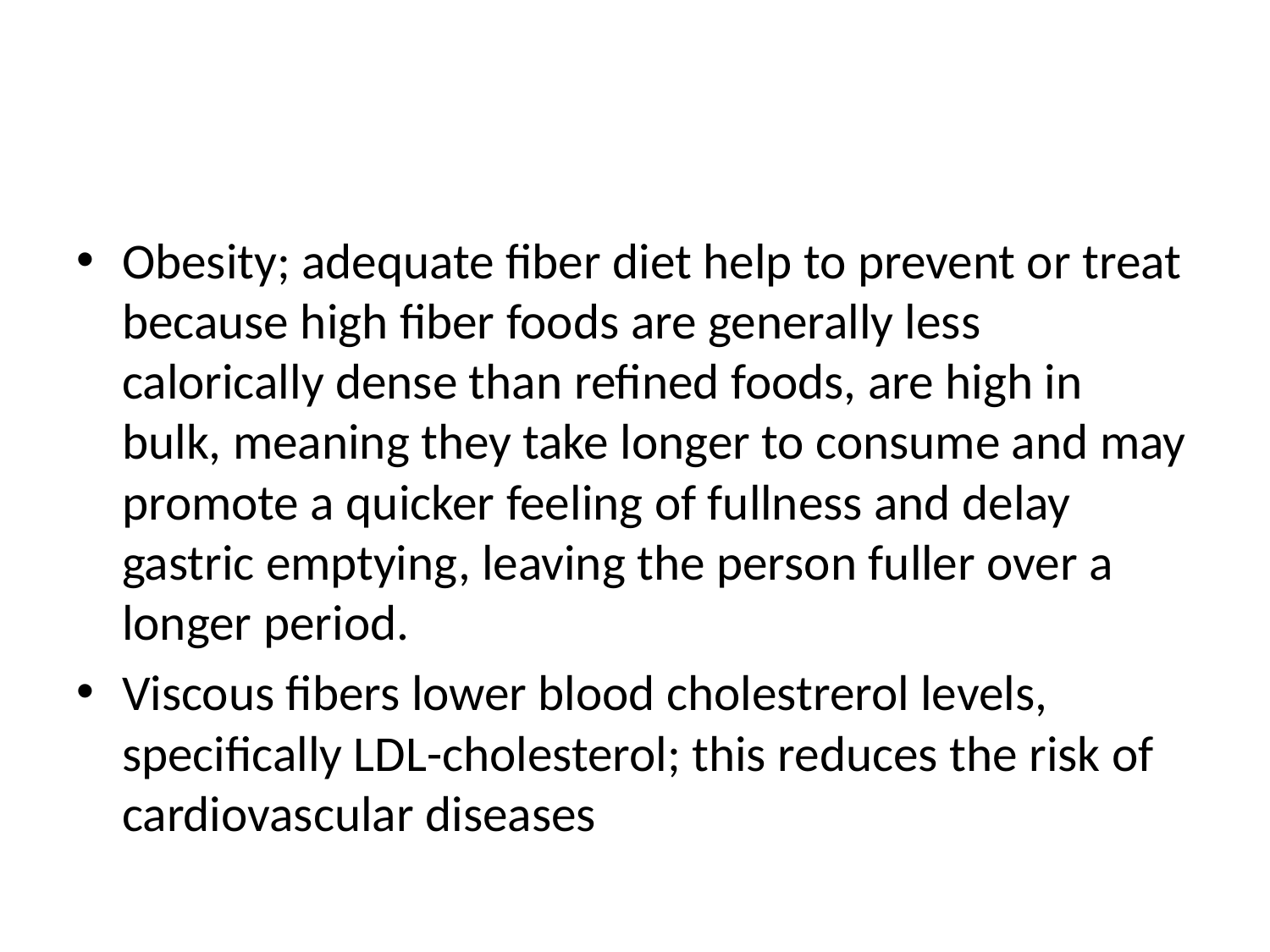

#
Obesity; adequate fiber diet help to prevent or treat because high fiber foods are generally less calorically dense than refined foods, are high in bulk, meaning they take longer to consume and may promote a quicker feeling of fullness and delay gastric emptying, leaving the person fuller over a longer period.
Viscous fibers lower blood cholestrerol levels, specifically LDL-cholesterol; this reduces the risk of cardiovascular diseases